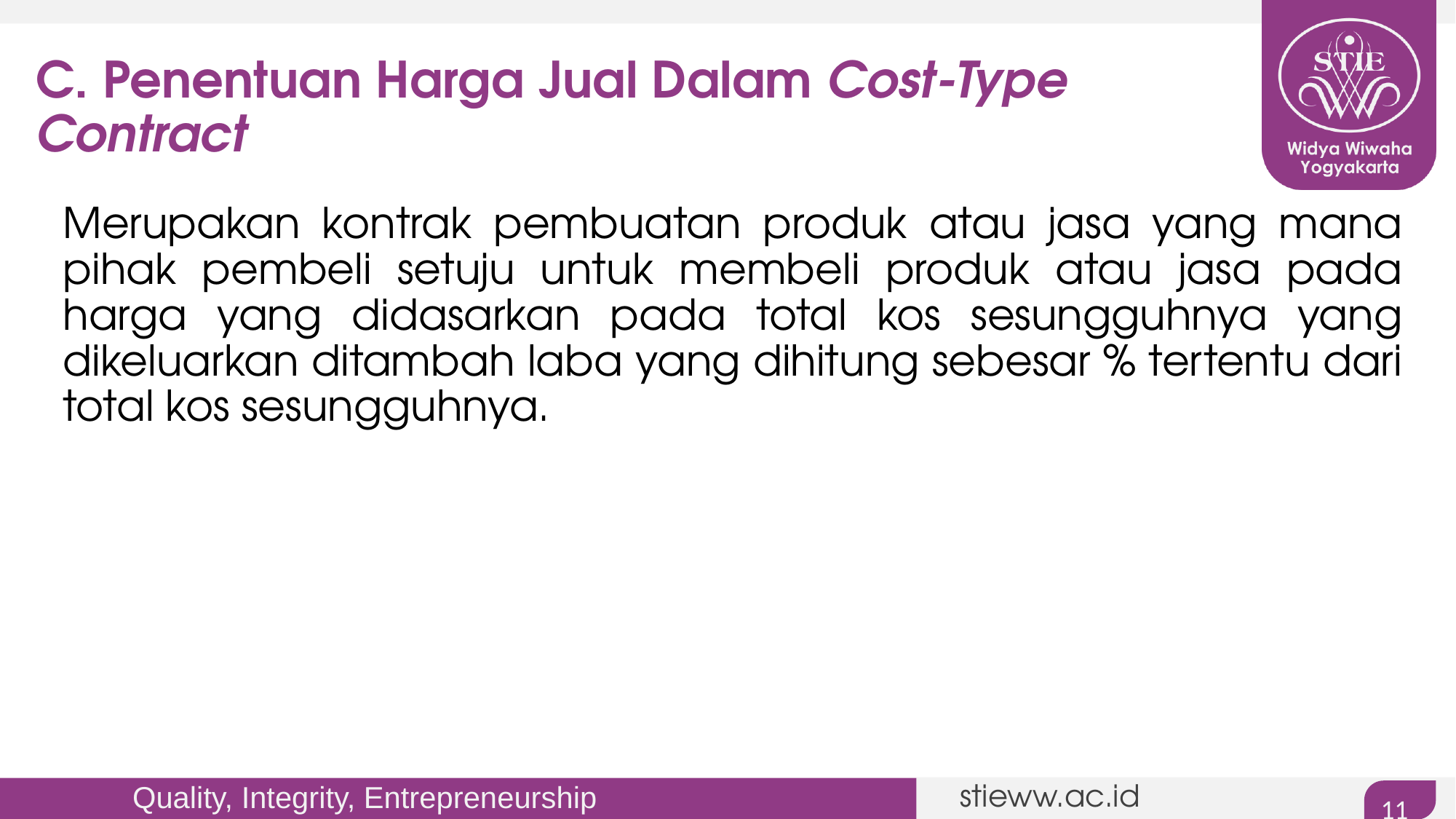

# C. Penentuan Harga Jual Dalam Cost-Type Contract
	Merupakan kontrak pembuatan produk atau jasa yang mana pihak pembeli setuju untuk membeli produk atau jasa pada harga yang didasarkan pada total kos sesungguhnya yang dikeluarkan ditambah laba yang dihitung sebesar % tertentu dari total kos sesungguhnya.